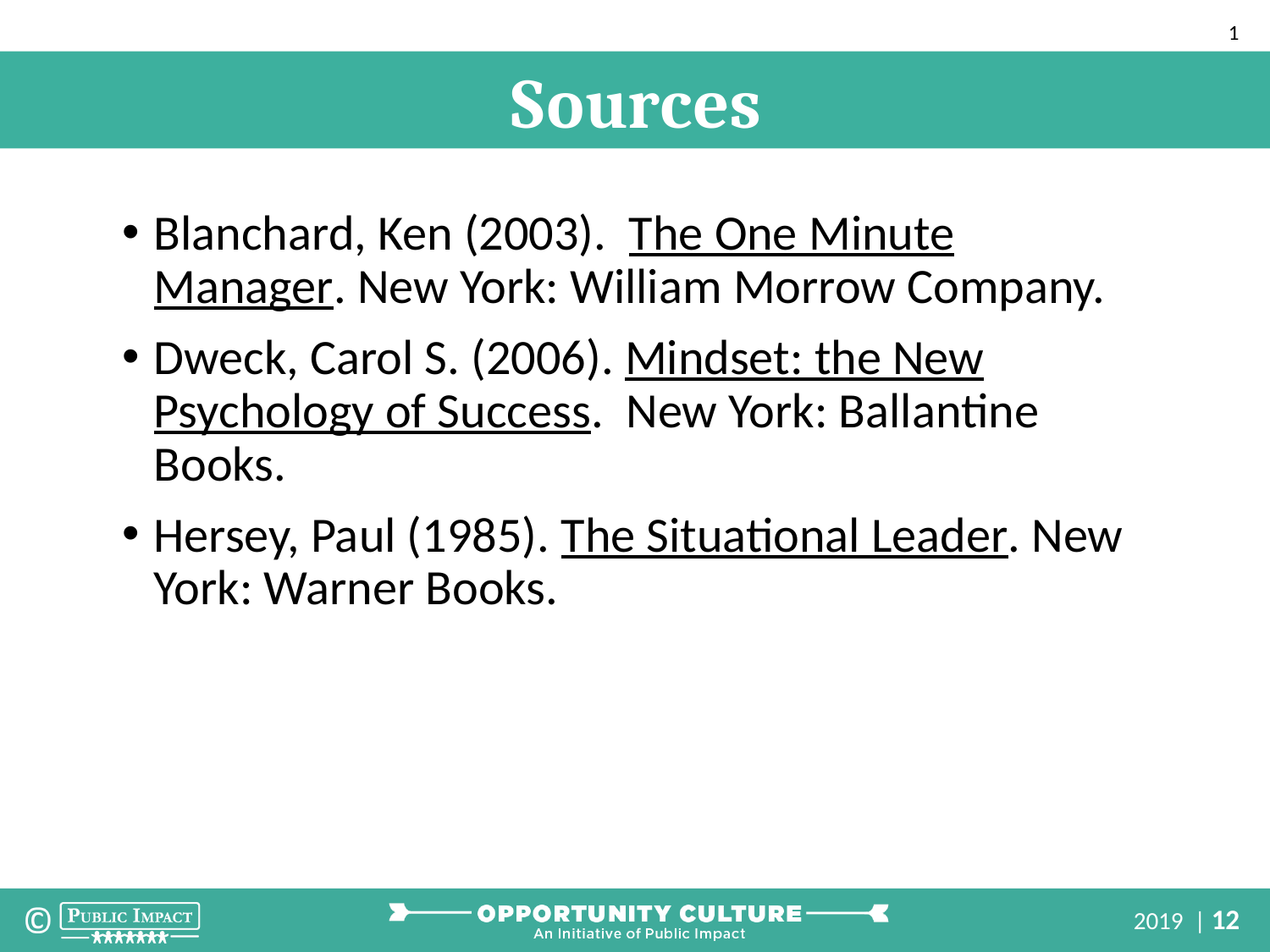

Blanchard, Ken (2003).  The One Minute Manager. New York: William Morrow Company.
Dweck, Carol S. (2006). Mindset: the New Psychology of Success.  New York: Ballantine Books.
Hersey, Paul (1985). The Situational Leader. New York: Warner Books.